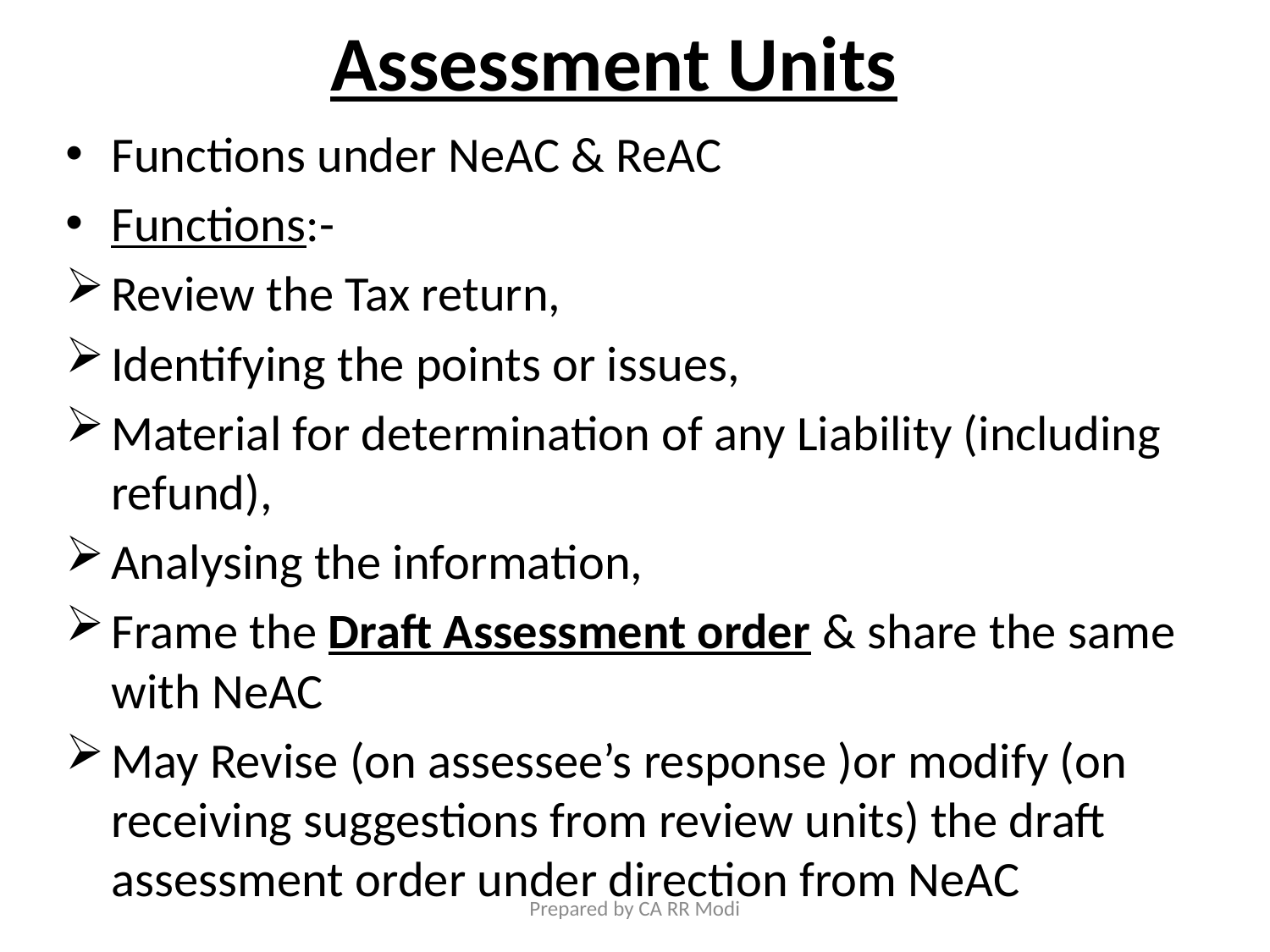

# Assessment Units
Functions under NeAC & ReAC
Functions:-
Review the Tax return,
Identifying the points or issues,
Material for determination of any Liability (including refund),
Analysing the information,
Frame the Draft Assessment order & share the same with NeAC
May Revise (on assessee’s response )or modify (on receiving suggestions from review units) the draft assessment order under direction from NeAC
Prepared by CA RR Modi